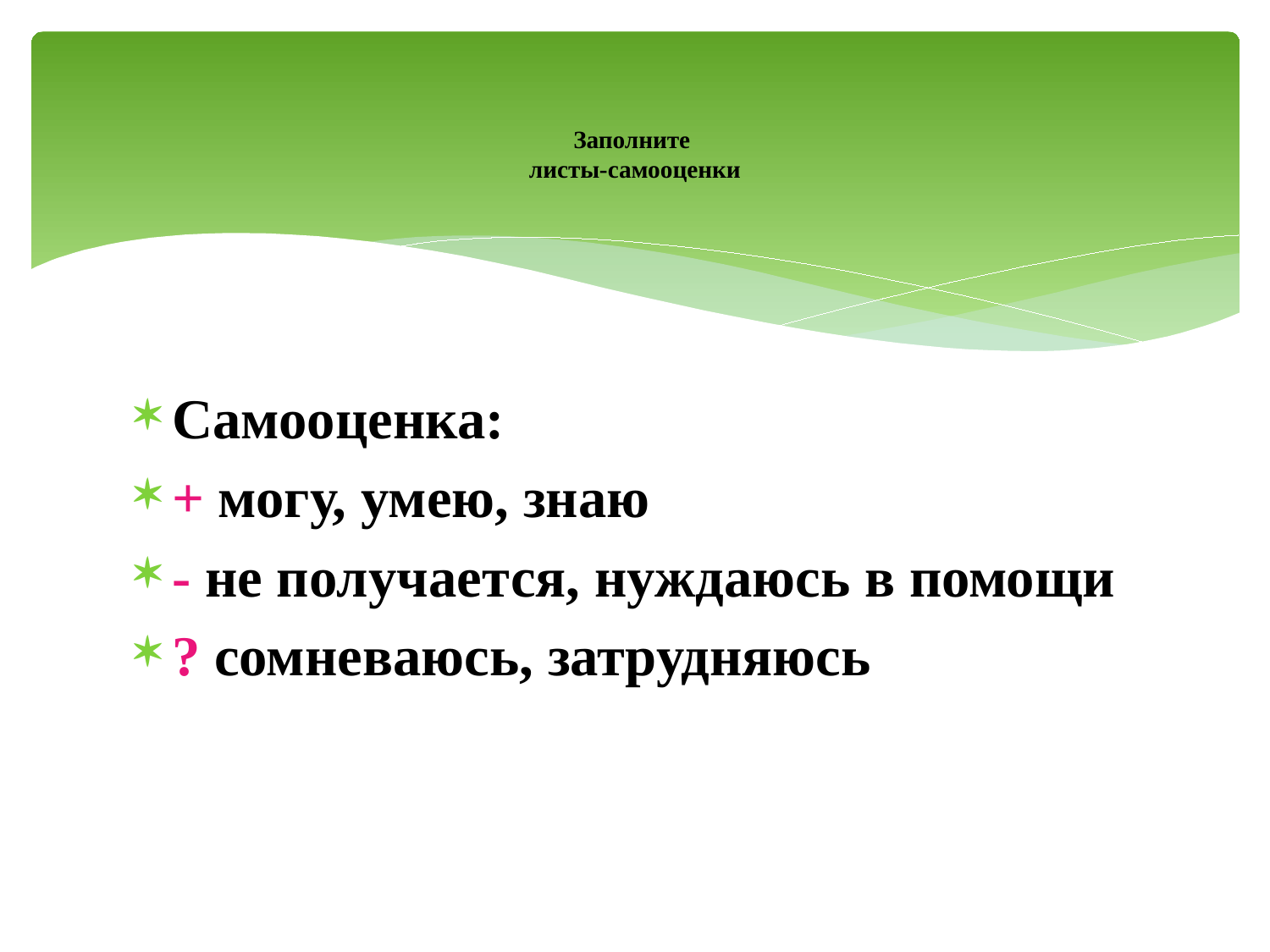

# Заполните листы-самооценки
Самооценка:
+ могу, умею, знаю
- не получается, нуждаюсь в помощи
? сомневаюсь, затрудняюсь